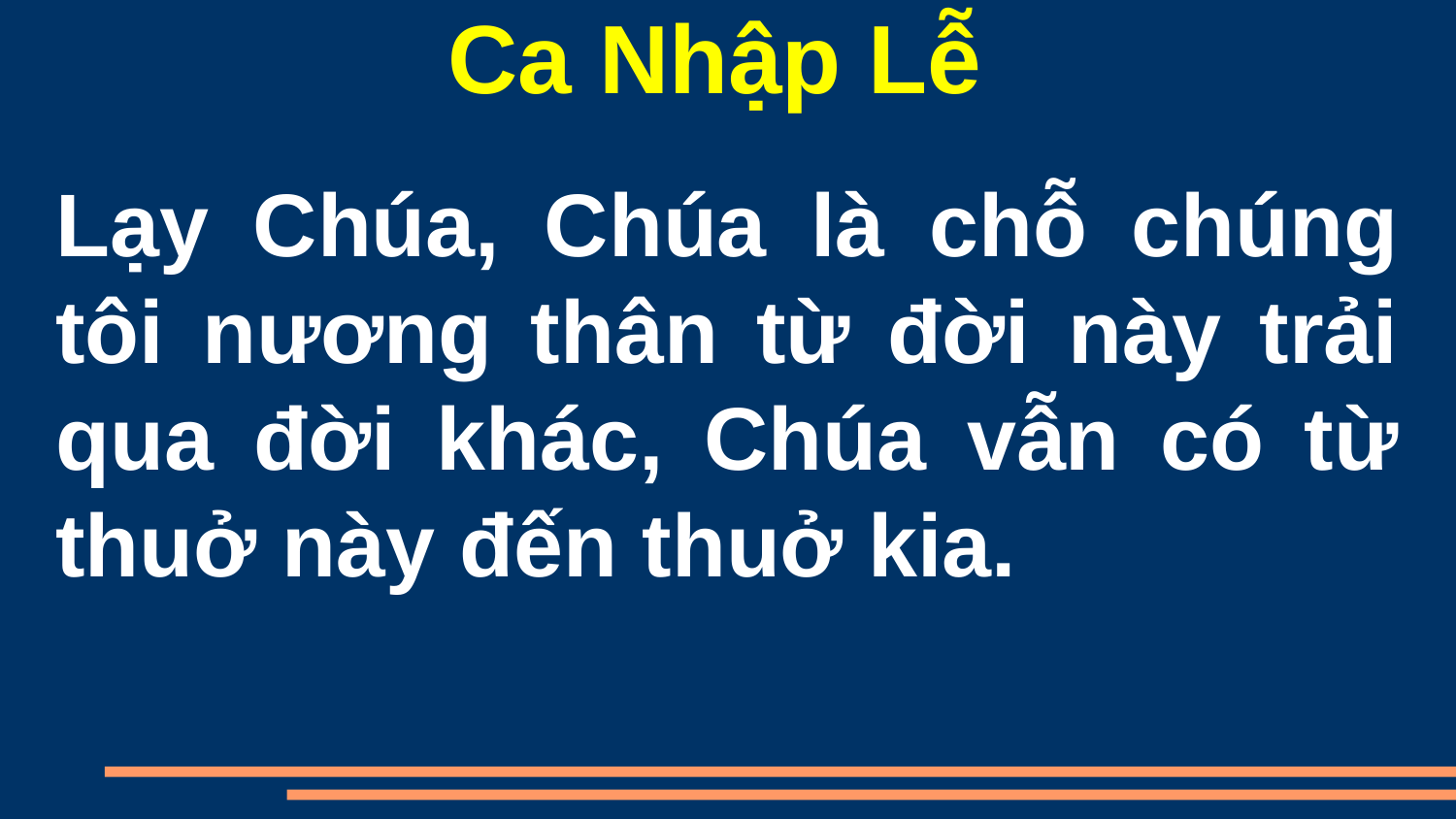

Ca Nhập Lễ
Lạy Chúa, Chúa là chỗ chúng tôi nương thân từ đời này trải qua đời khác, Chúa vẫn có từ thuở này đến thuở kia.